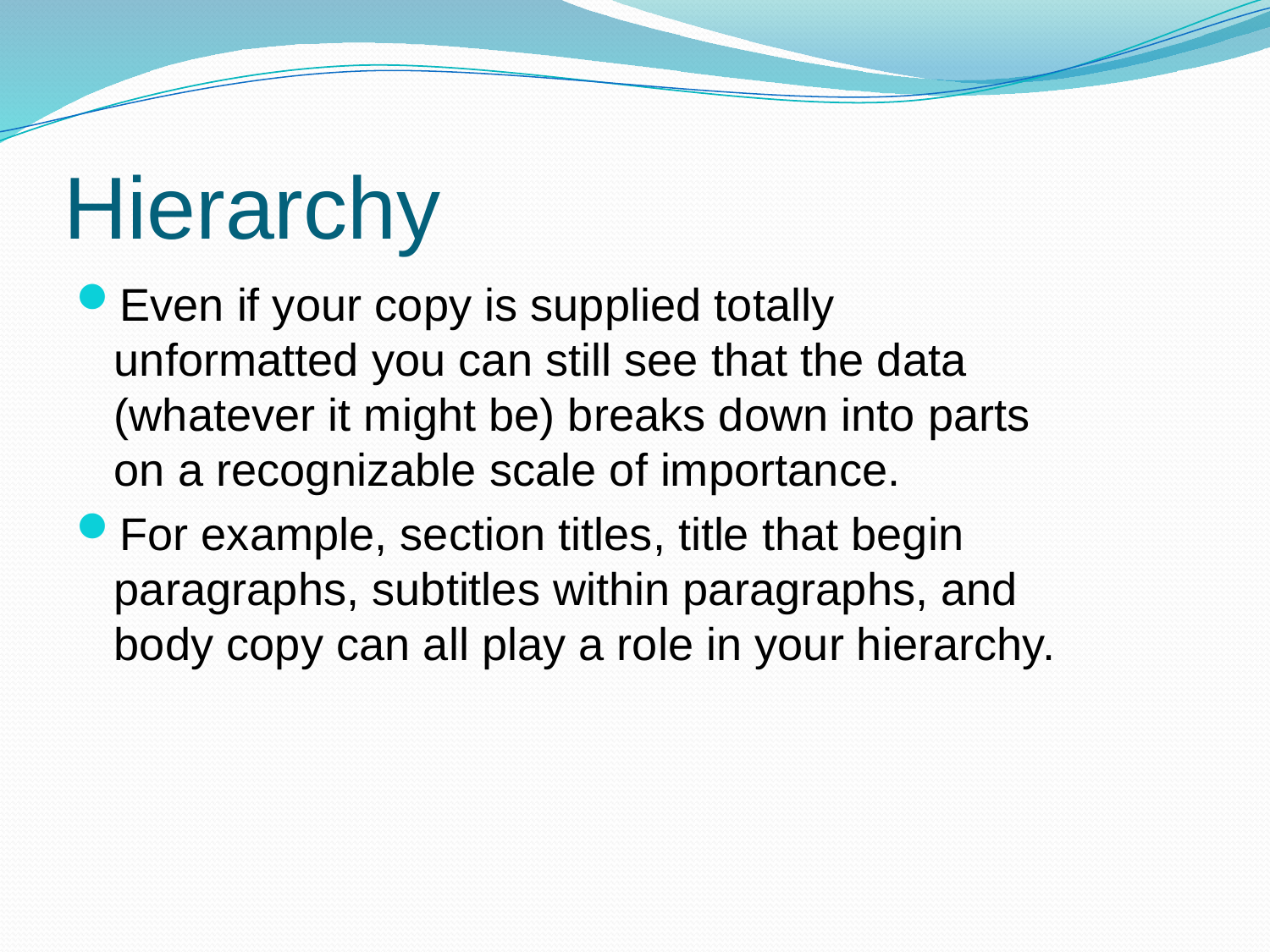

# Hierarchy
Even if your copy is supplied totally unformatted you can still see that the data (whatever it might be) breaks down into parts on a recognizable scale of importance.
For example, section titles, title that begin paragraphs, subtitles within paragraphs, and body copy can all play a role in your hierarchy.